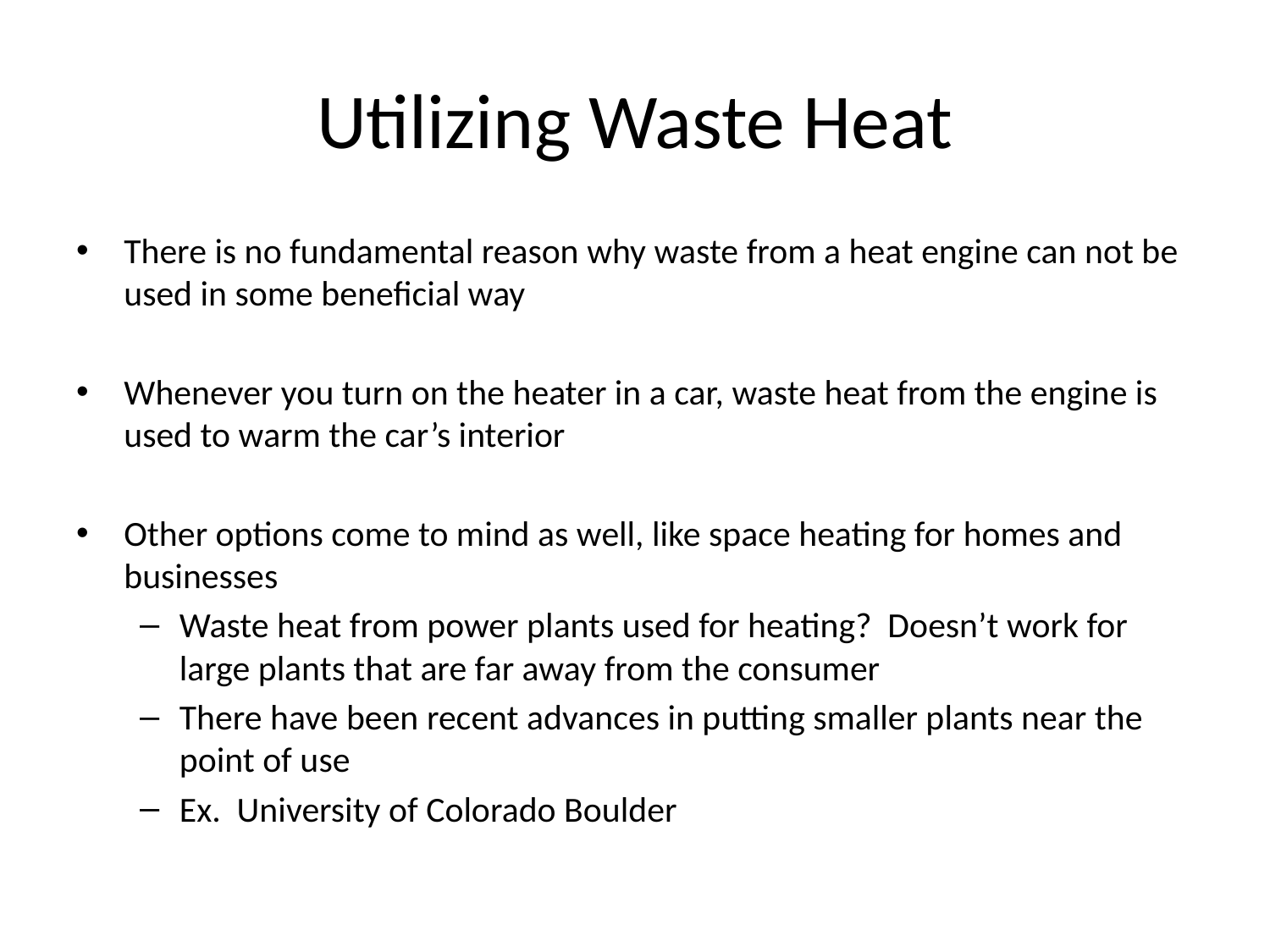

# Utilizing Waste Heat
There is no fundamental reason why waste from a heat engine can not be used in some beneficial way

Whenever you turn on the heater in a car, waste heat from the engine is used to warm the car’s interior

Other options come to mind as well, like space heating for homes and businesses
Waste heat from power plants used for heating?  Doesn’t work for large plants that are far away from the consumer
There have been recent advances in putting smaller plants near the point of use
Ex.  University of Colorado Boulder